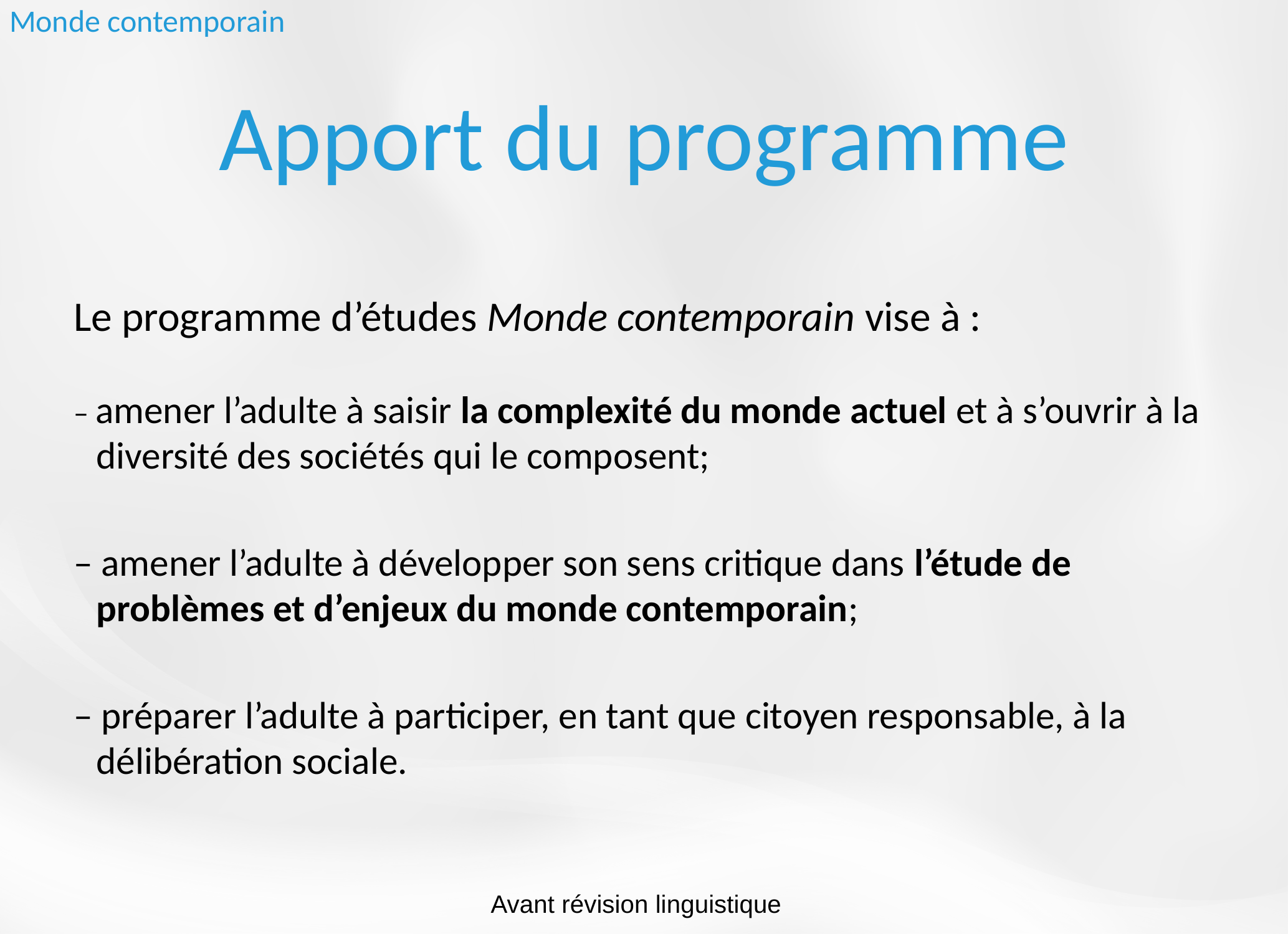

Monde contemporain
# Apport du programme
Le programme d’études Monde contemporain vise à :

– amener l’adulte à saisir la complexité du monde actuel et à s’ouvrir à la diversité des sociétés qui le composent;

– amener l’adulte à développer son sens critique dans l’étude de problèmes et d’enjeux du monde contemporain;

– préparer l’adulte à participer, en tant que citoyen responsable, à la délibération sociale.